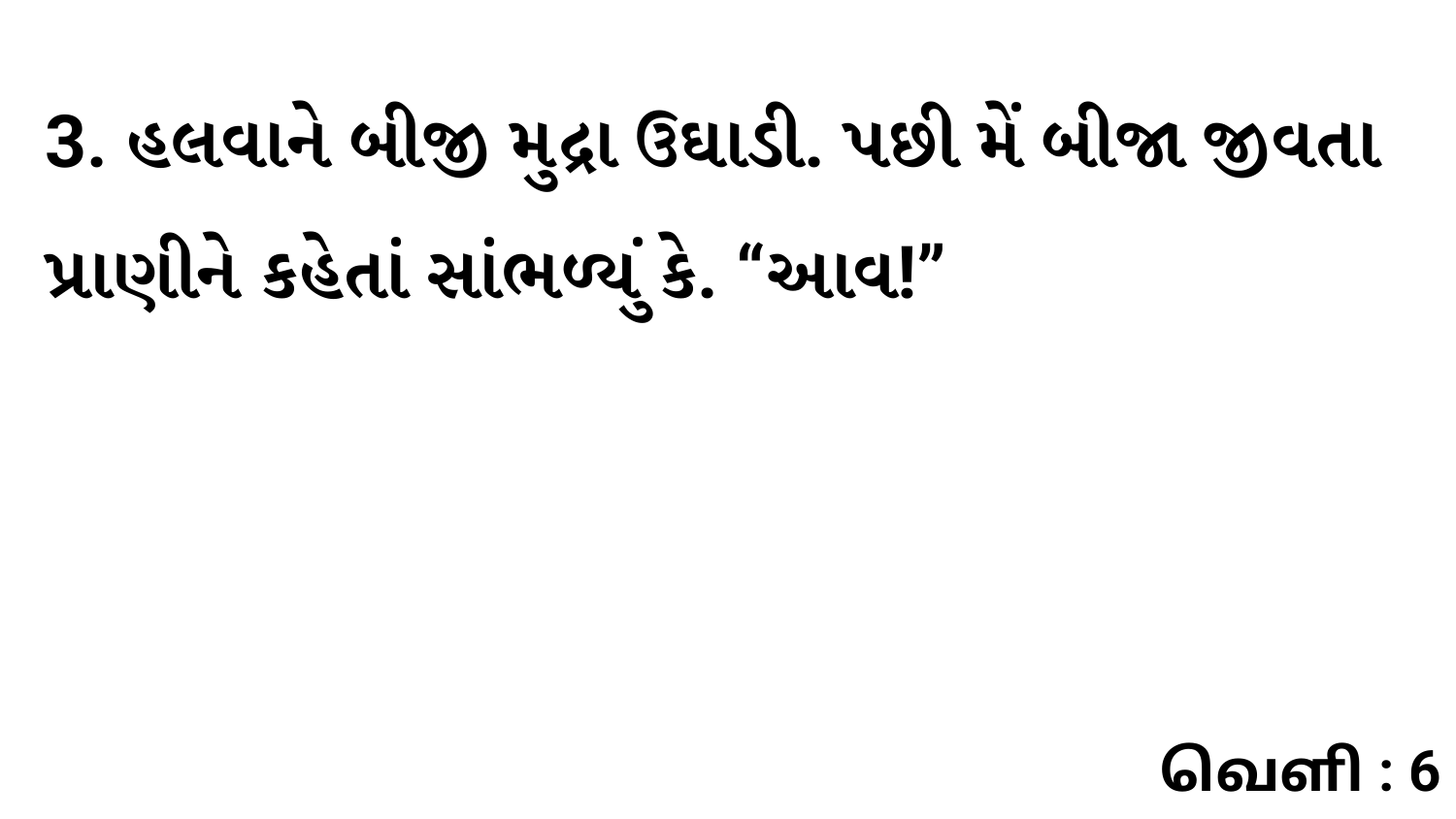

3. હલવાને બીજી મુદ્રા ઉઘાડી. પછી મેં બીજા જીવતા પ્રાણીને કહેતાં સાંભળ્યું કે. “આવ!”
வெளி : 6